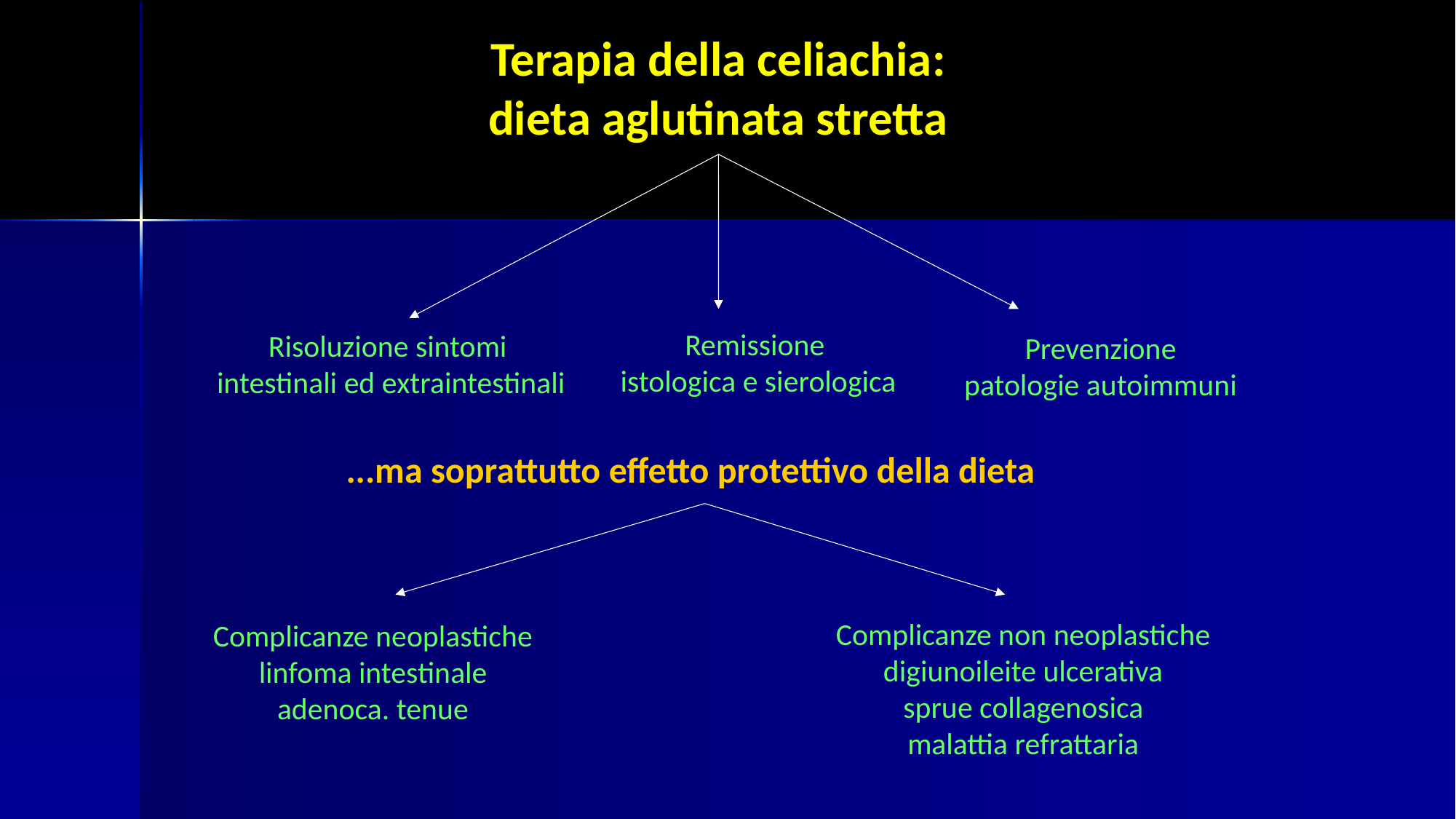

Terapia della celiachia:
dieta aglutinata stretta

Remissione
 istologica e sierologica
Risoluzione sintomi
intestinali ed extraintestinali
Prevenzione
patologie autoimmuni
...ma soprattutto effetto protettivo della dieta

Complicanze non neoplastiche
digiunoileite ulcerativa
sprue collagenosica
malattia refrattaria

Complicanze neoplastiche
linfoma intestinale
adenoca. tenue